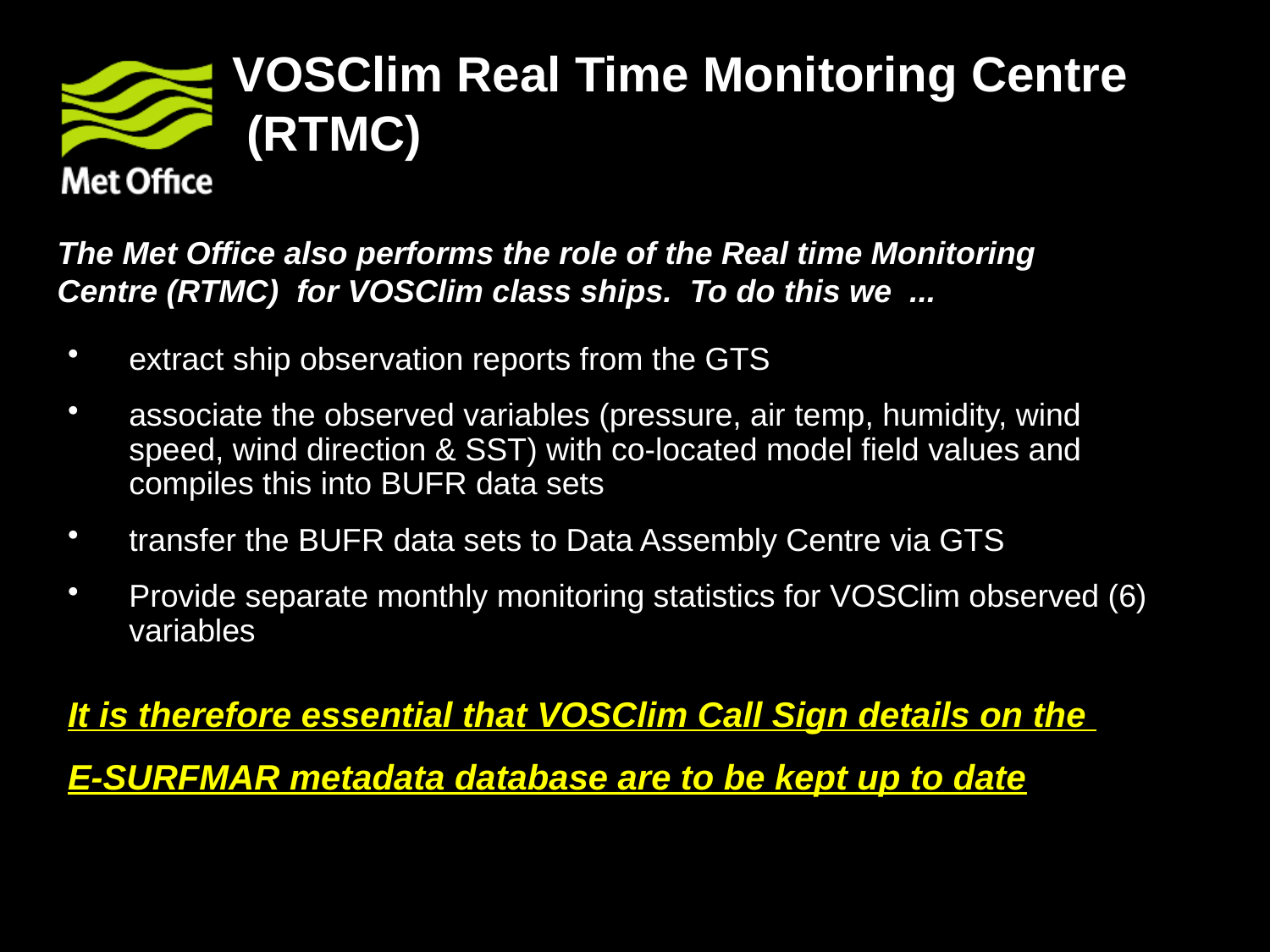

VOSClim Real Time Monitoring Centre
 (RTMC)
#
The Met Office also performs the role of the Real time Monitoring Centre (RTMC)  for VOSClim class ships.  To do this we  ...
extract ship observation reports from the GTS
associate the observed variables (pressure, air temp, humidity, wind speed, wind direction & SST) with co-located model field values and compiles this into BUFR data sets
transfer the BUFR data sets to Data Assembly Centre via GTS
Provide separate monthly monitoring statistics for VOSClim observed (6) variables

It is therefore essential that VOSClim Call Sign details on the
E-SURFMAR metadata database are to be kept up to date